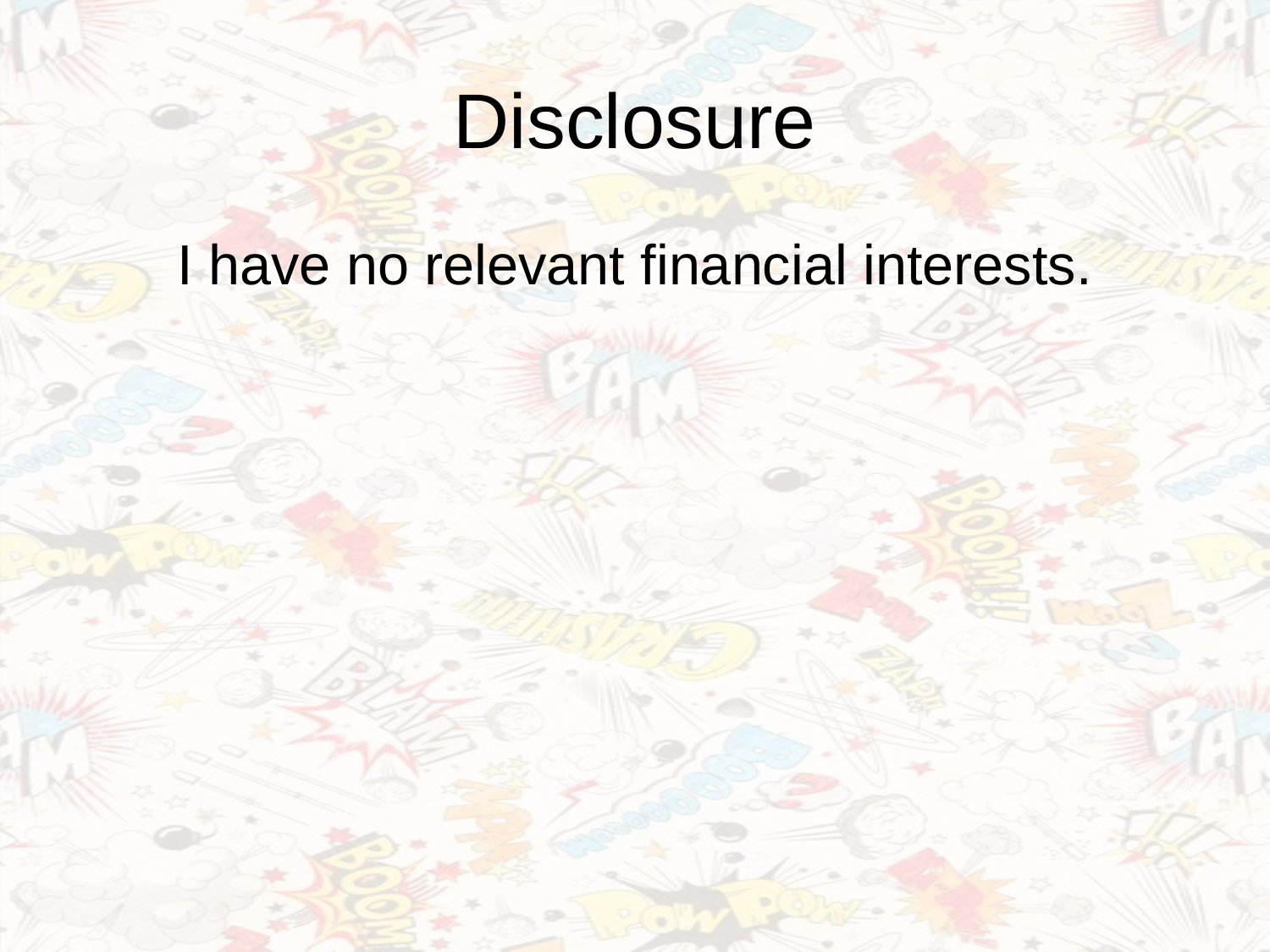

# Disclosure
I have no relevant financial interests.